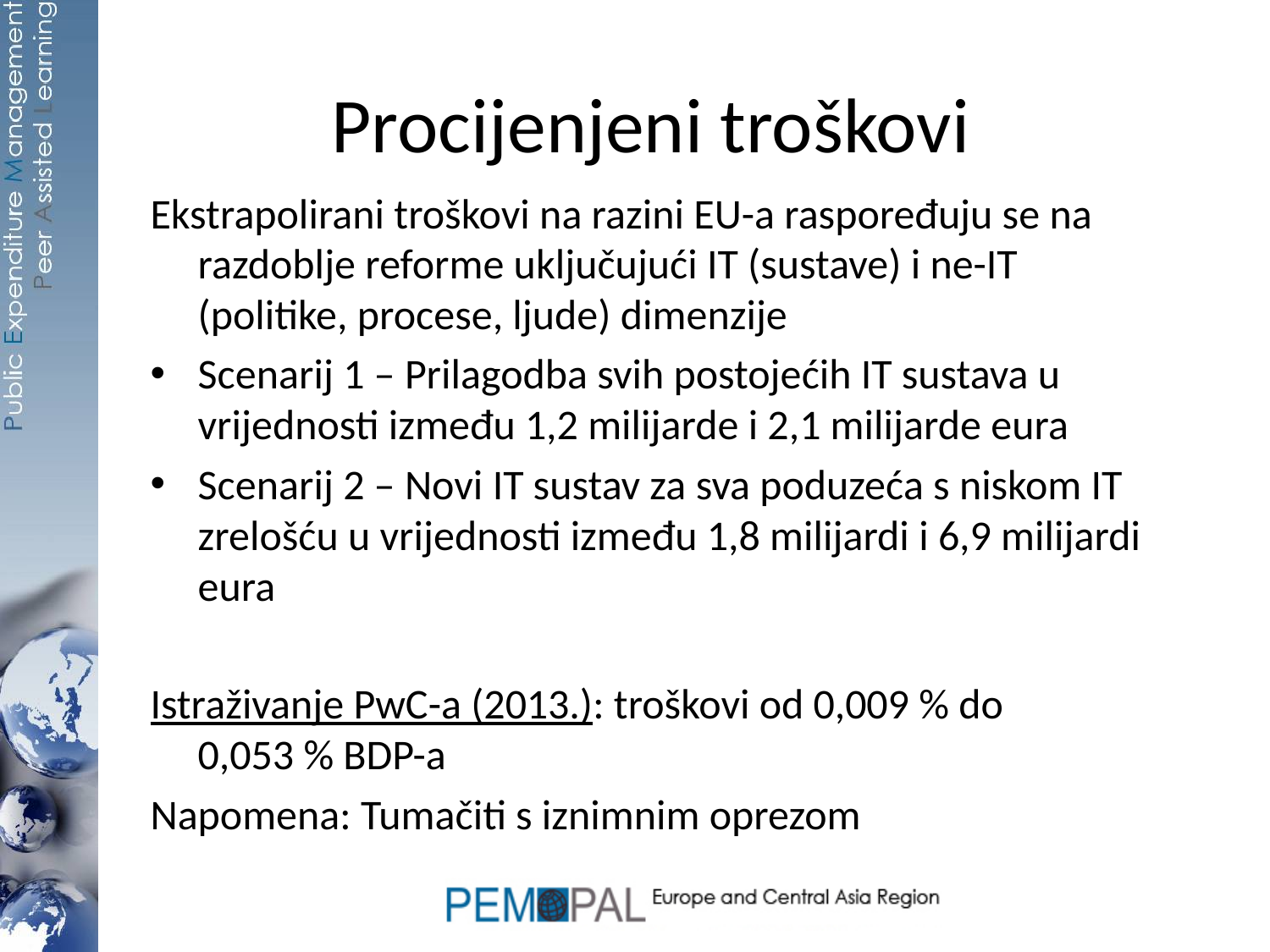

# Procijenjeni troškovi
Ekstrapolirani troškovi na razini EU-a raspoređuju se na razdoblje reforme uključujući IT (sustave) i ne-IT (politike, procese, ljude) dimenzije
Scenarij 1 – Prilagodba svih postojećih IT sustava u vrijednosti između 1,2 milijarde i 2,1 milijarde eura
Scenarij 2 – Novi IT sustav za sva poduzeća s niskom IT zrelošću u vrijednosti između 1,8 milijardi i 6,9 milijardi eura

Istraživanje PwC-a (2013.): troškovi od 0,009 % do 0,053 % BDP-a
Napomena: Tumačiti s iznimnim oprezom